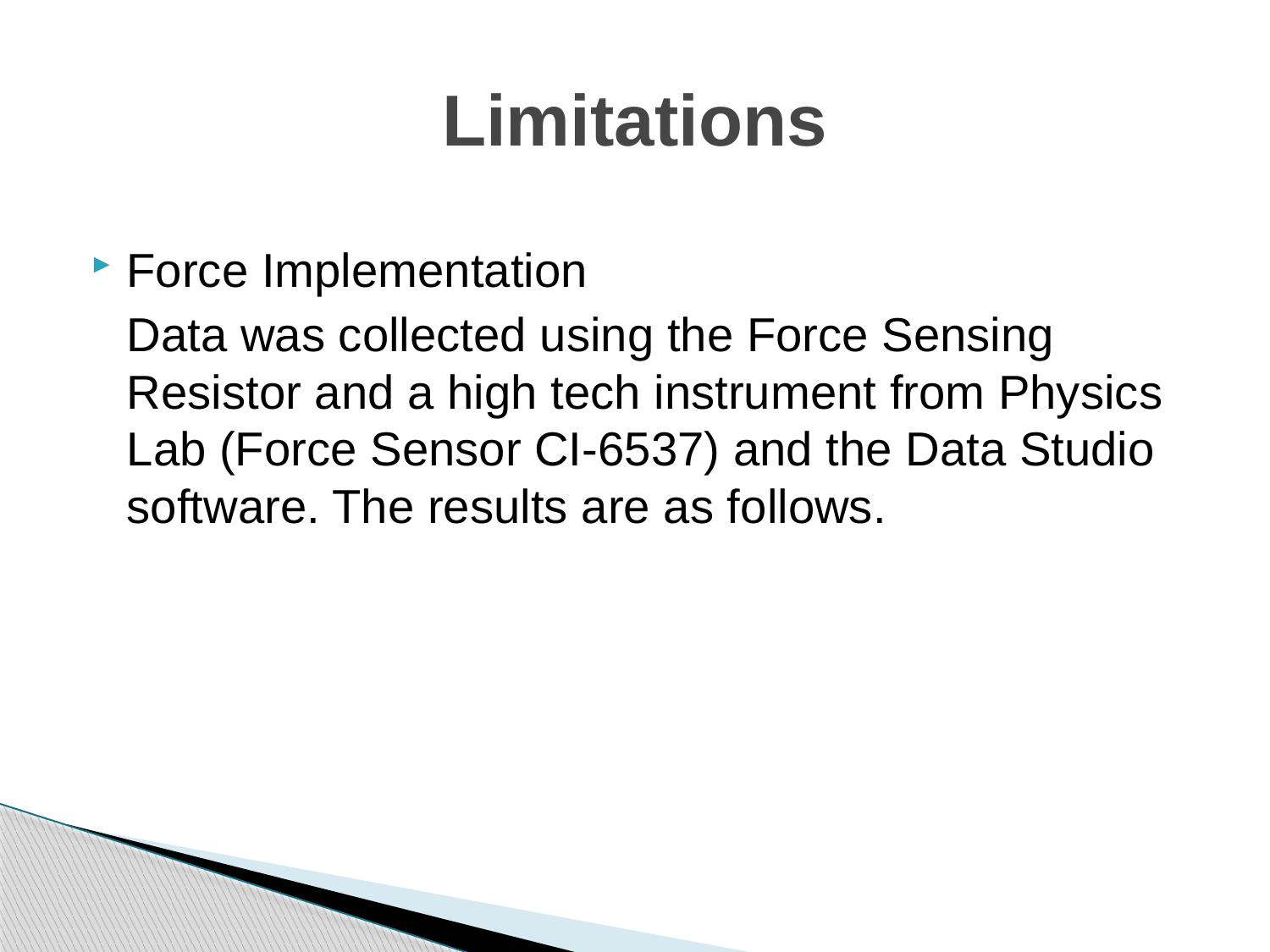

# Limitations
Force Implementation
	Data was collected using the Force Sensing Resistor and a high tech instrument from Physics Lab (Force Sensor CI-6537) and the Data Studio software. The results are as follows.